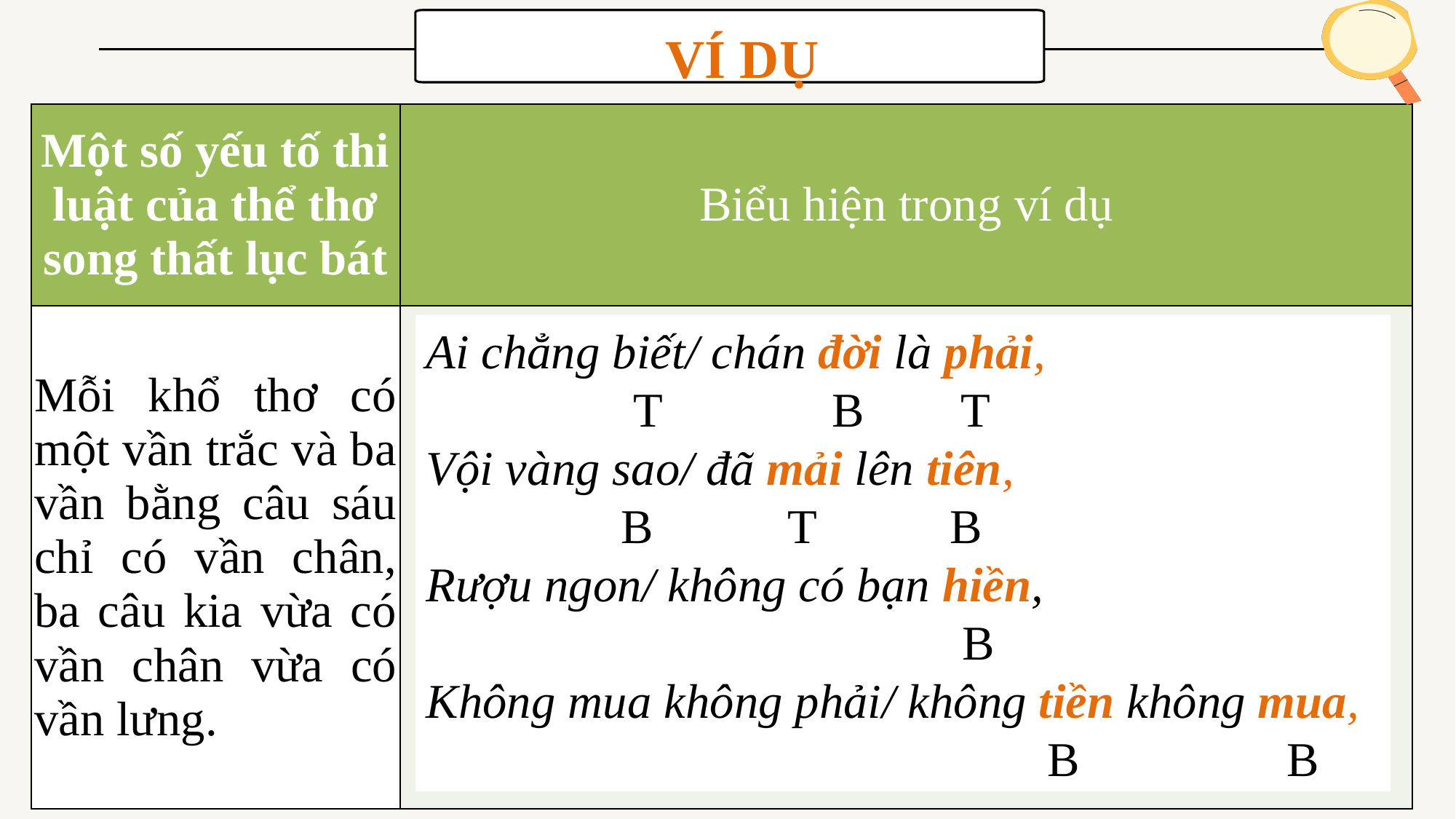

VÍ DỤ

| Một số yếu tố thi luật của thể thơ song thất lục bát | Biểu hiện trong ví dụ |
| --- | --- |
| Mỗi khổ thơ có một vần trắc và ba vần bằng câu sáu chỉ có vần chân, ba câu kia vừa có vần chân vừa có vần lưng. |  |

Ai chẳng biết/ chán đời là phải,
                 T              B        T
Vội vàng sao/ đã mải lên tiên,
                B           T           B
Rượu ngon/ không có bạn hiền,
                                            B
Không mua không phải/ không tiền không mua,
                                                   B                 B